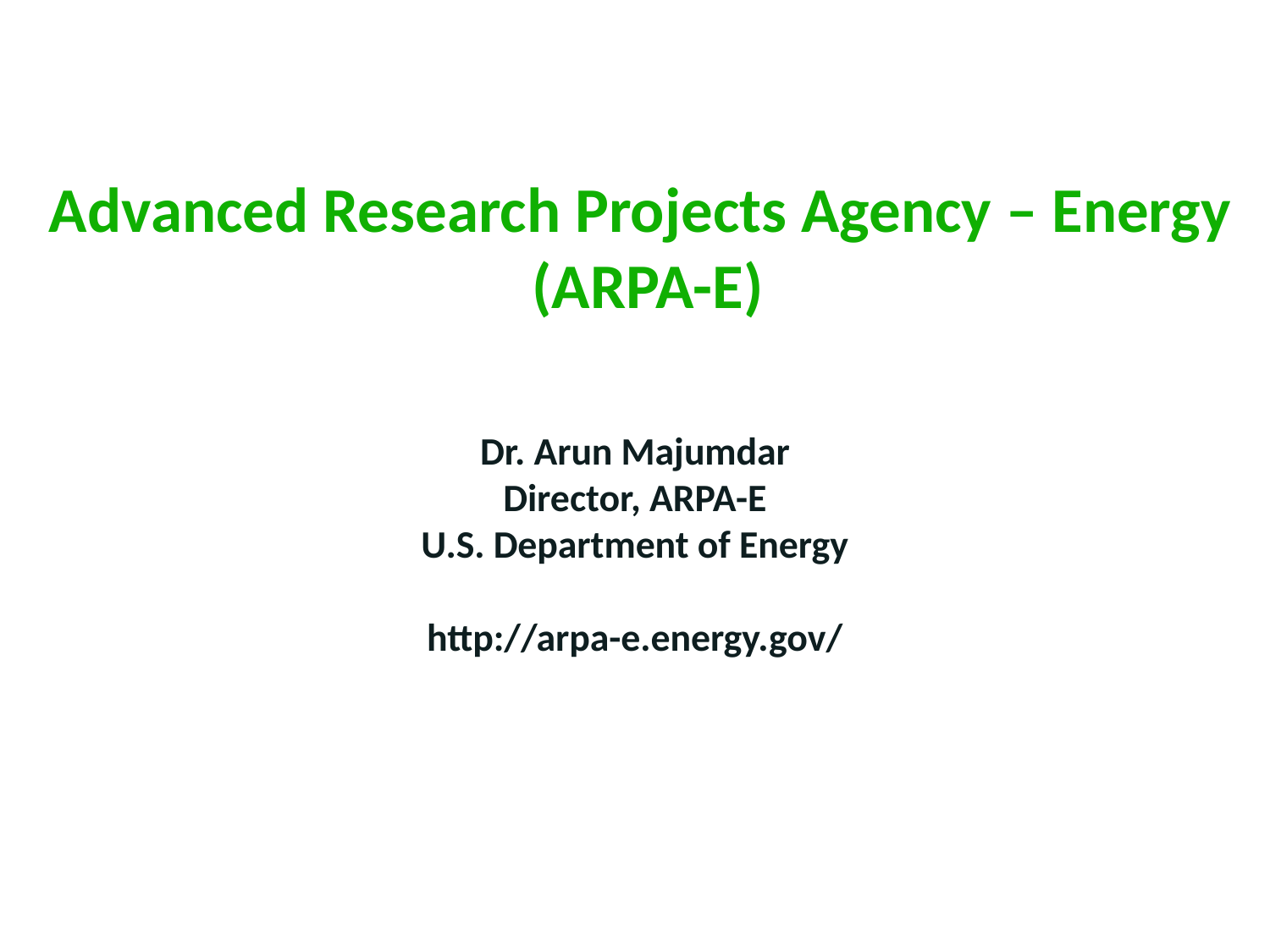

Advanced Research Projects Agency – Energy
(ARPA-E)
Dr. Arun Majumdar
Director, ARPA-E
U.S. Department of Energy

http://arpa-e.energy.gov/